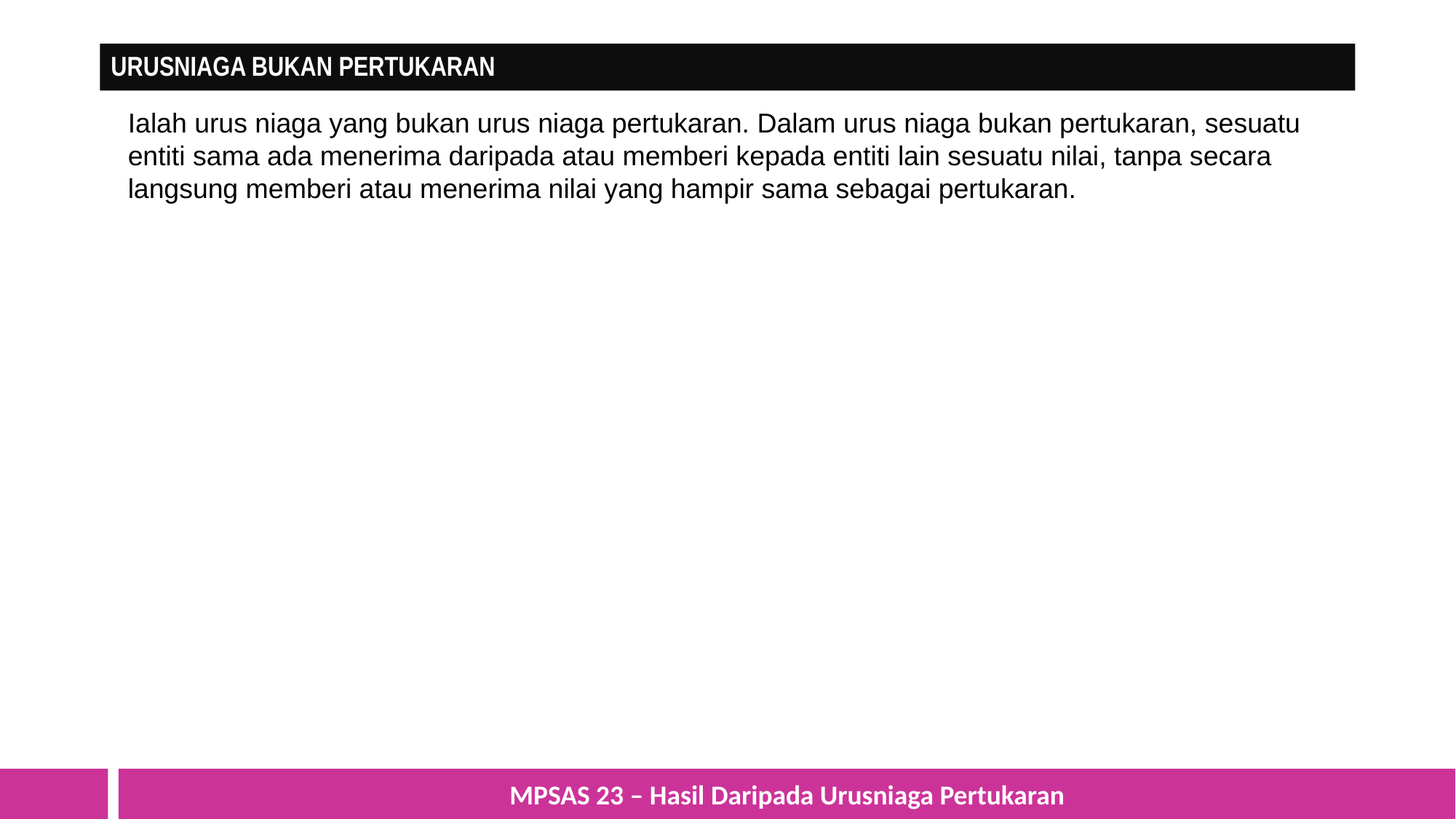

Ialah urus niaga yang bukan urus niaga pertukaran. Dalam urus niaga bukan pertukaran, sesuatu entiti sama ada menerima daripada atau memberi kepada entiti lain sesuatu nilai, tanpa secara langsung memberi atau menerima nilai yang hampir sama sebagai pertukaran.

# URUSNIAGA BUKAN PERTUKARAN

MPSAS 23 – Hasil Daripada Urusniaga Pertukaran